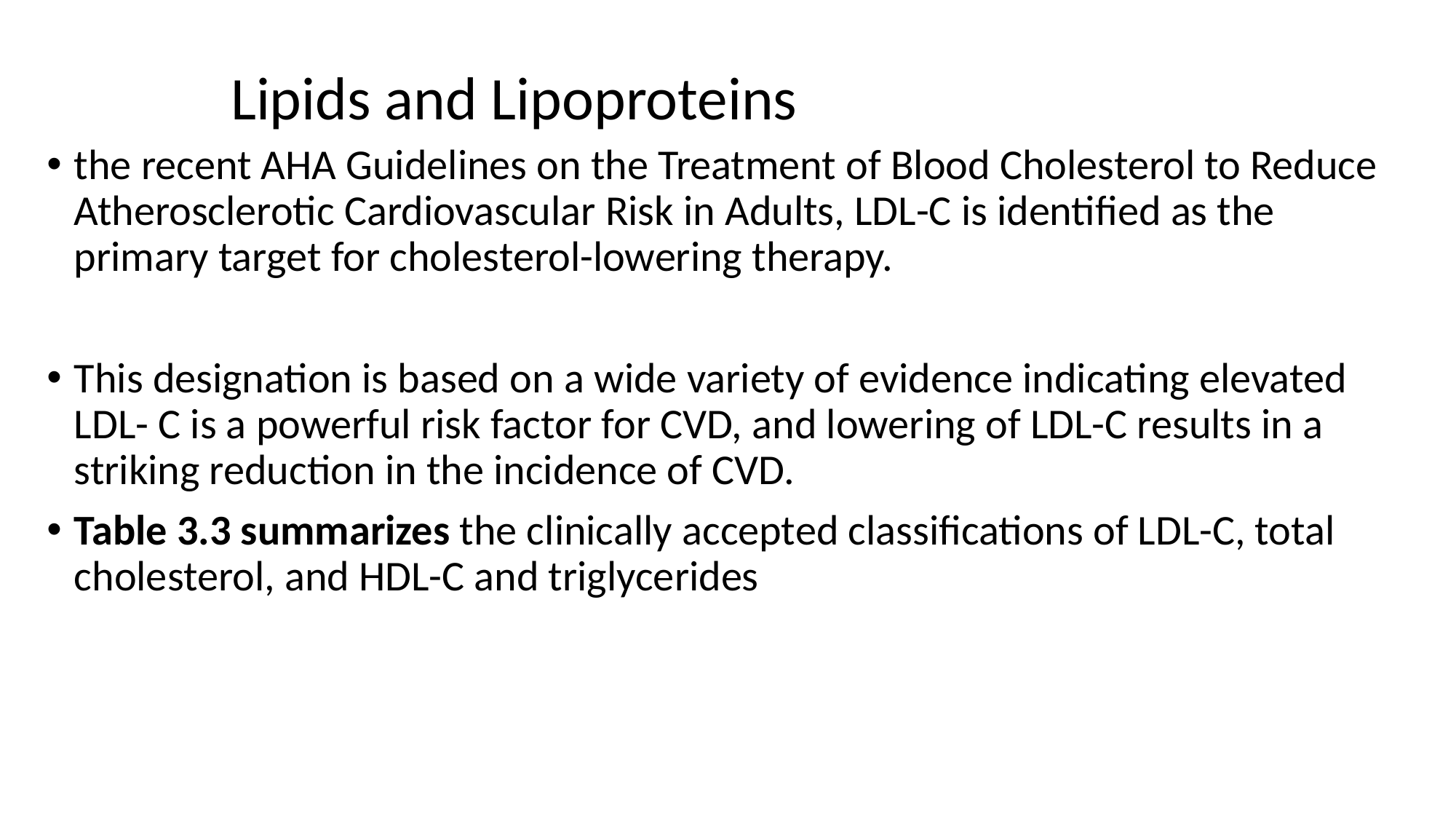

# Lipids and Lipoproteins
the recent AHA Guidelines on the Treatment of Blood Cholesterol to Reduce Atherosclerotic Cardiovascular Risk in Adults, LDL-C is identified as the primary target for cholesterol-lowering therapy.

This designation is based on a wide variety of evidence indicating elevated LDL- C is a powerful risk factor for CVD, and lowering of LDL-C results in a striking reduction in the incidence of CVD.
Table 3.3 summarizes the clinically accepted classifications of LDL-C, total cholesterol, and HDL-C and triglycerides